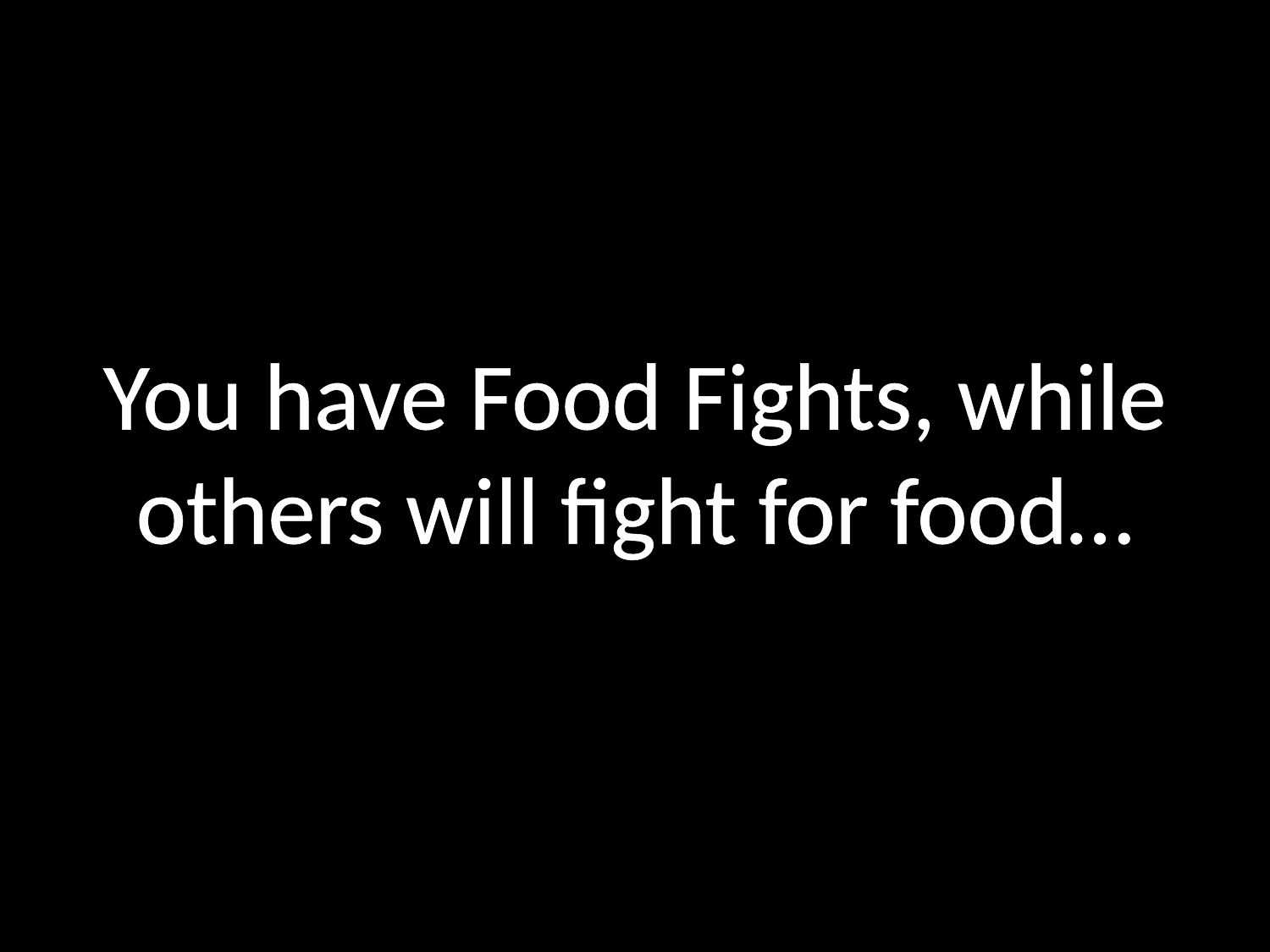

You have Food Fights, while others will fight for food…